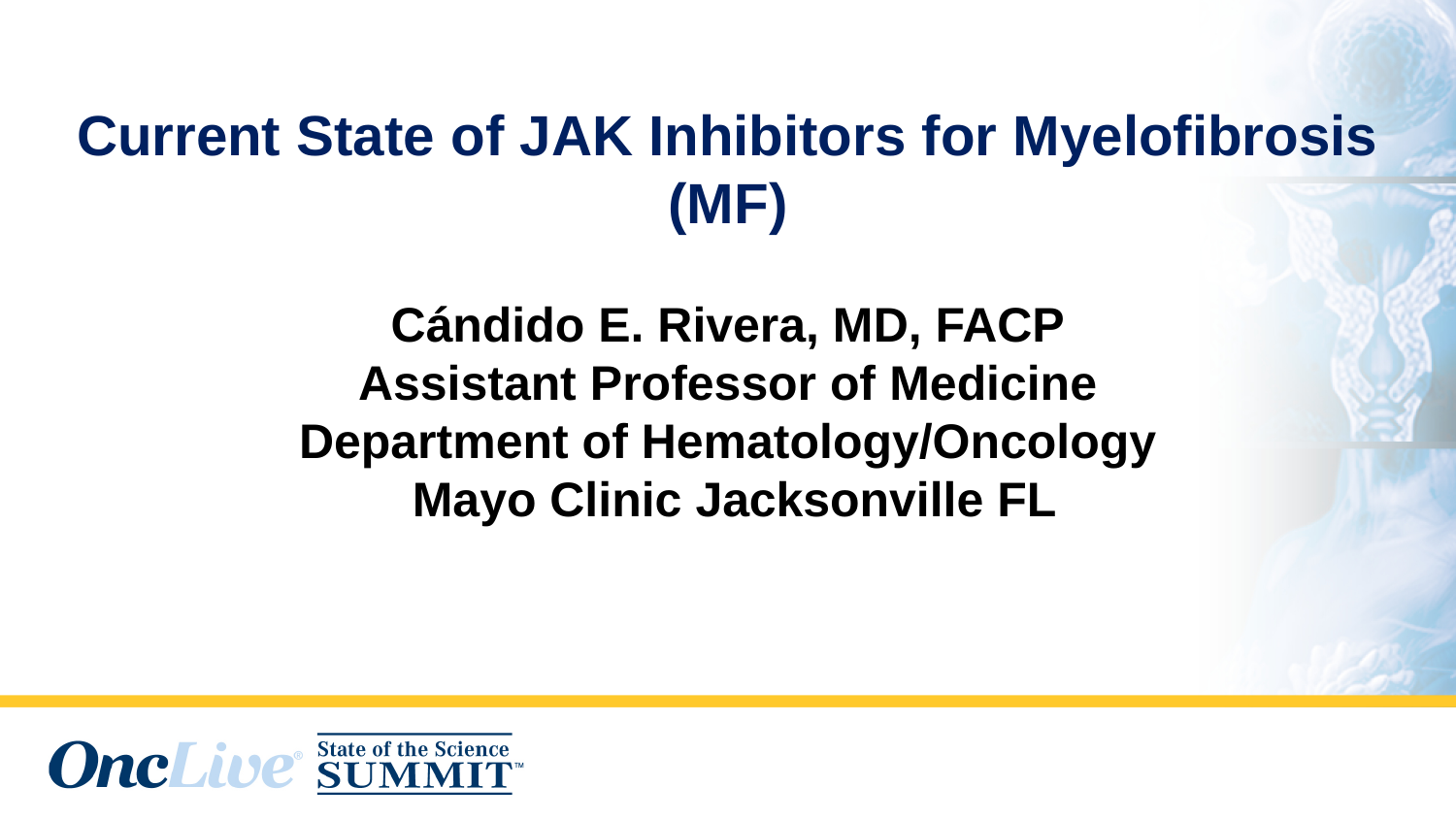

# Current State of JAK Inhibitors for Myelofibrosis (MF)
Cándido E. Rivera, MD, FACP
Assistant Professor of Medicine
Department of Hematology/Oncology
 Mayo Clinic Jacksonville FL